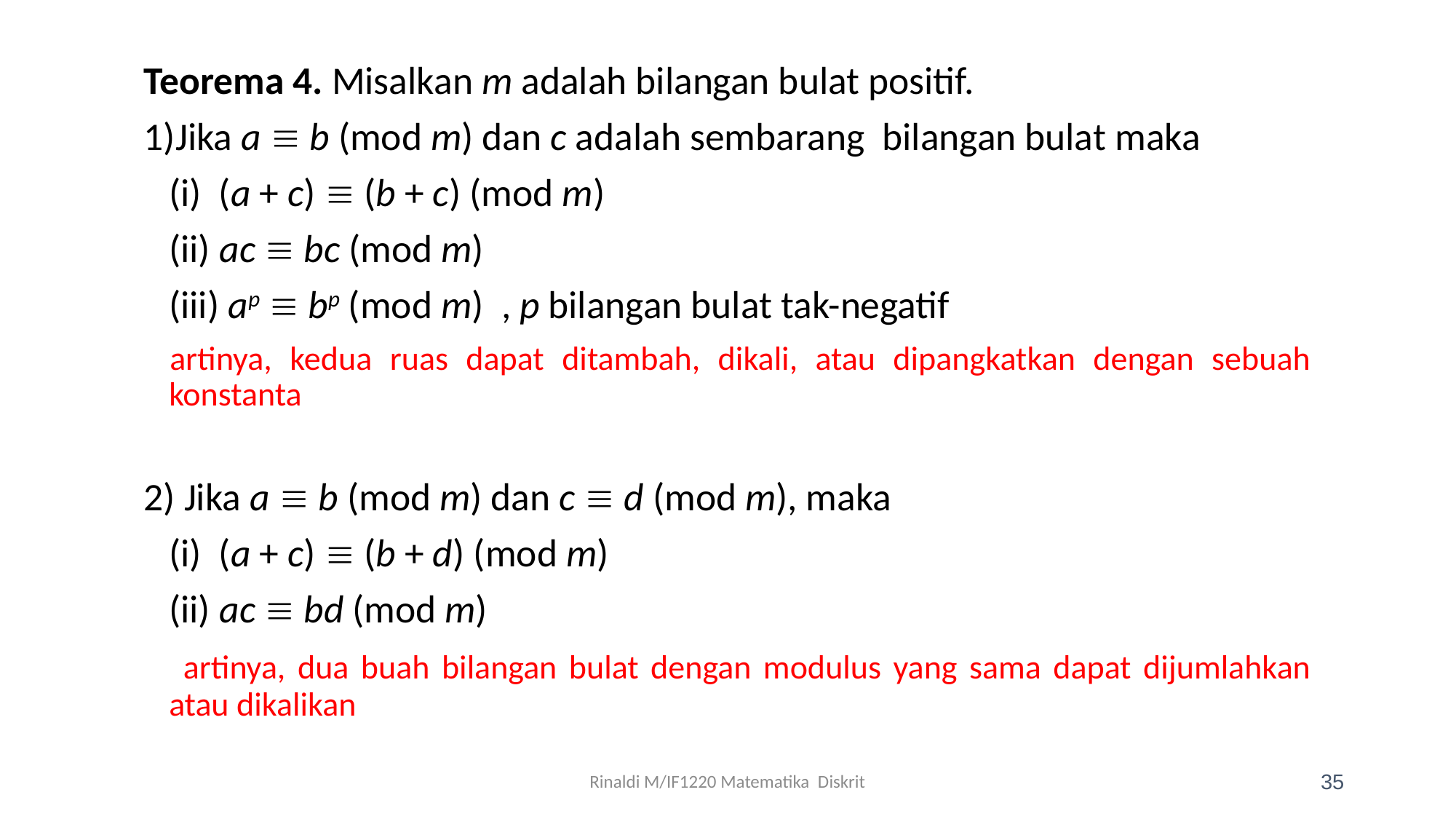

Teorema 4. Misalkan m adalah bilangan bulat positif.
1)Jika a ≡ b (mod m) dan c adalah sembarang  bilangan bulat maka
	(i)  (a + c) ≡ (b + c) (mod m)
	(ii) ac ≡ bc (mod m)
	(iii) ap ≡ bp (mod m)  , p bilangan bulat tak-negatif
artinya, kedua ruas dapat ditambah, dikali, atau dipangkatkan dengan sebuah konstanta

2) Jika a ≡ b (mod m) dan c ≡ d (mod m), maka
	(i)  (a + c) ≡ (b + d) (mod m)
	(ii) ac ≡ bd (mod m)
   artinya, dua buah bilangan bulat dengan modulus yang sama dapat dijumlahkan atau dikalikan
Rinaldi M/IF1220 Matematika  Diskrit
35